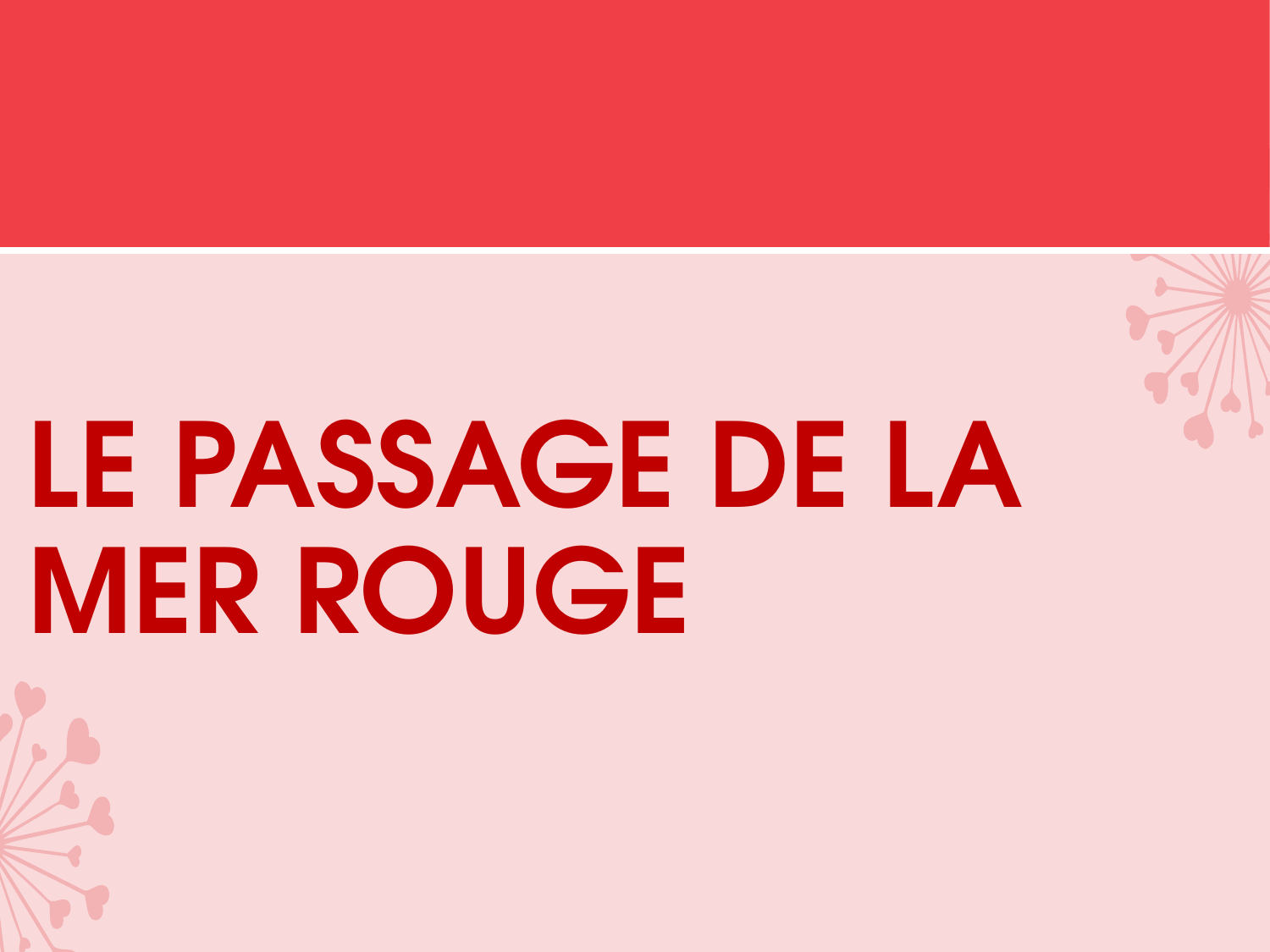

# LE PASSAGE DE LA MER ROUGE